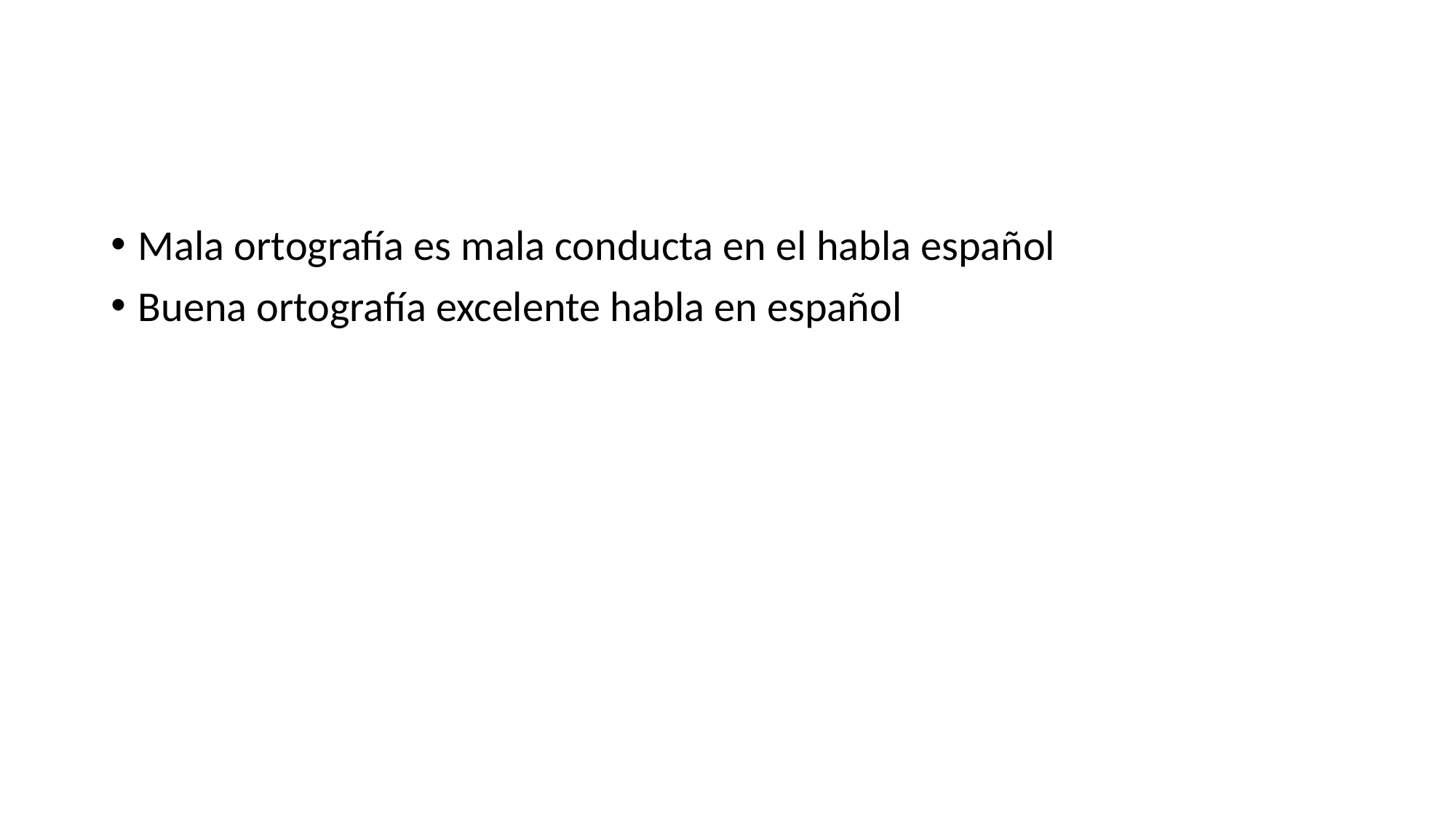

#
Mala ortografía es mala conducta en el habla español
Buena ortografía excelente habla en español